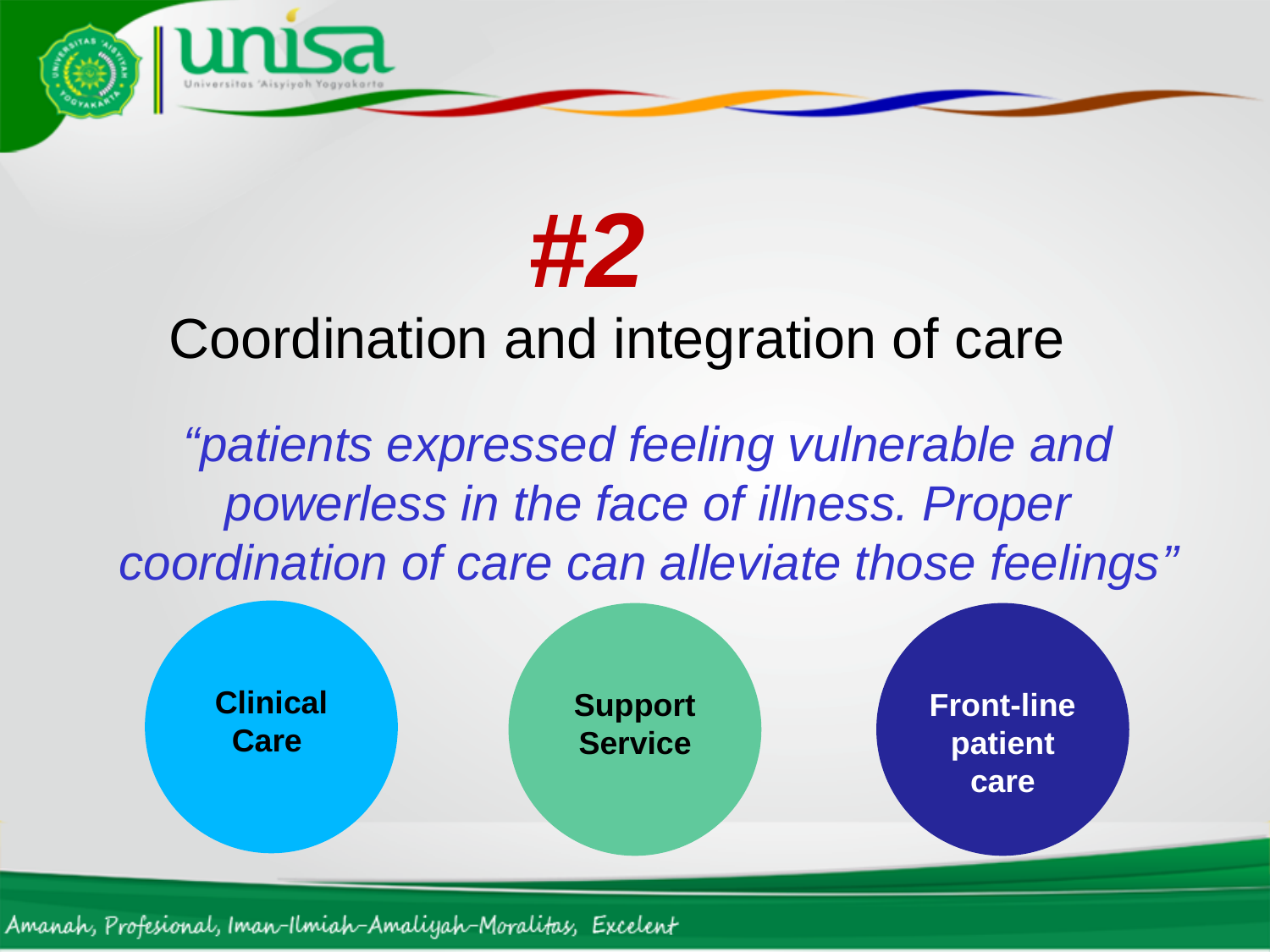

#2
Coordination and integration of care

“patients expressed feeling vulnerable and powerless in the face of illness. Proper coordination of care can alleviate those feelings”

Clinical Care

Support Service

Front-line patient care